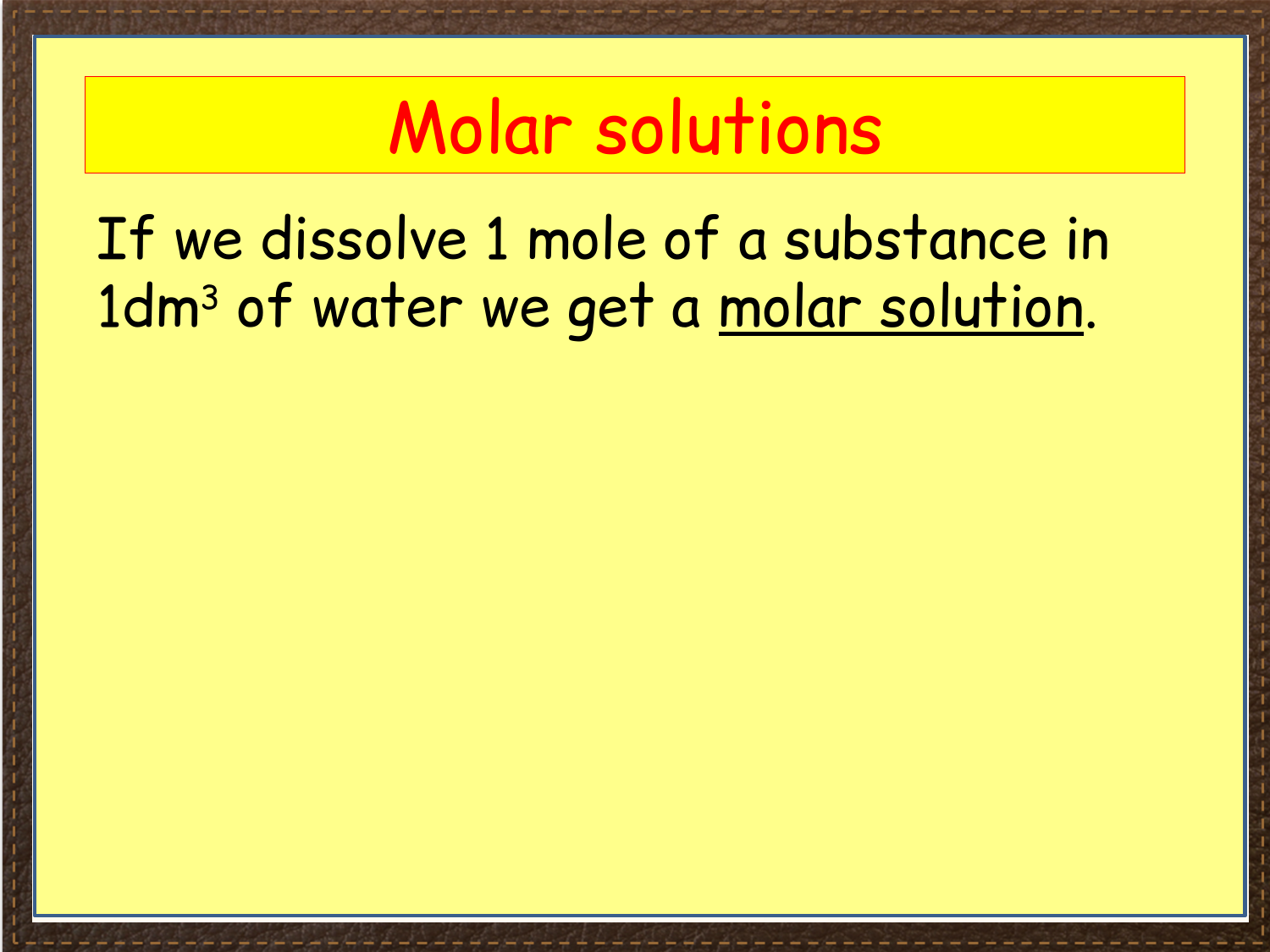

#
Molar solutions
If we dissolve 1 mole of a substance in 1dm3 of water we get a molar solution.